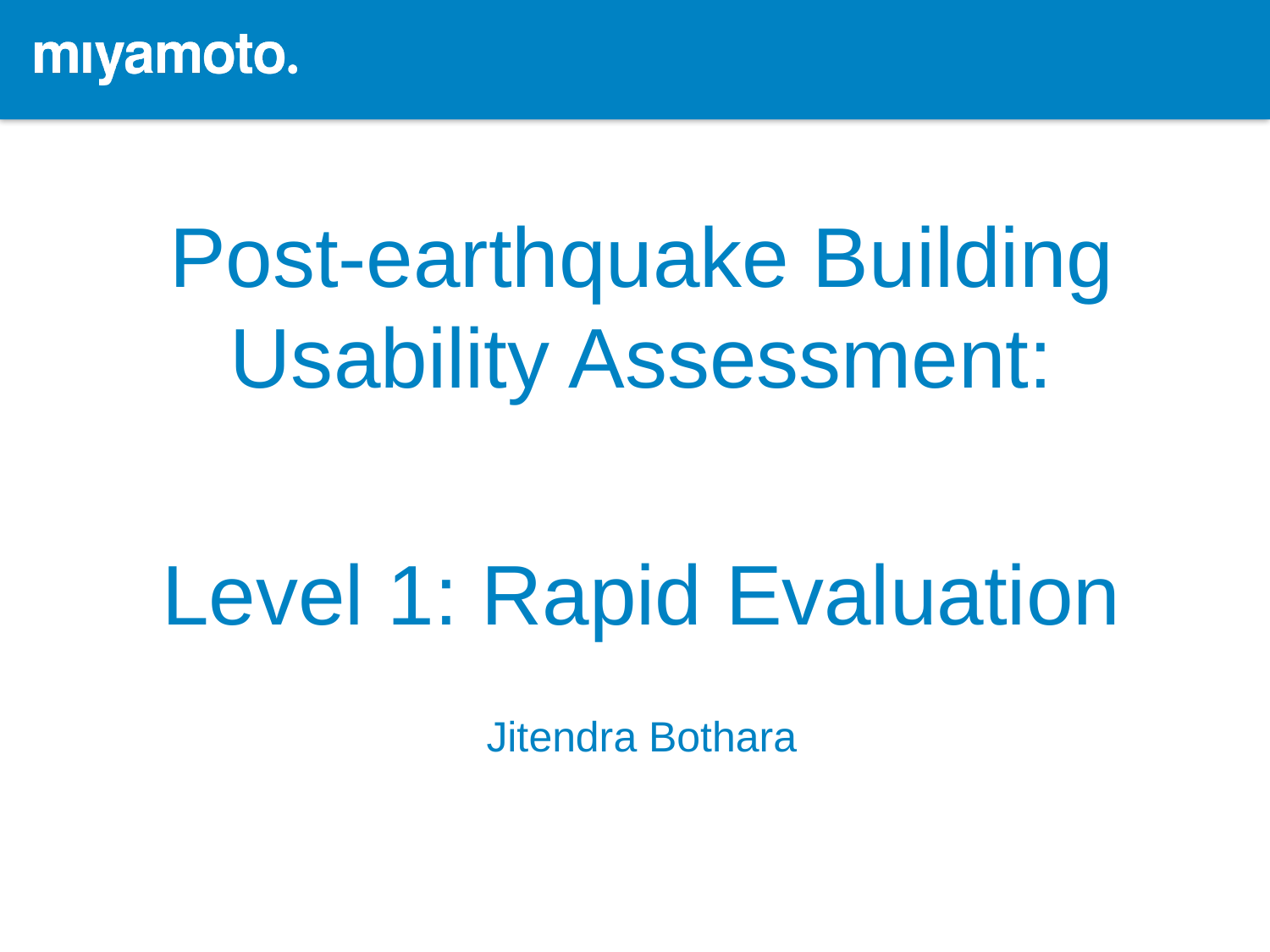

Post-earthquake Building Usability Assessment:

Level 1: Rapid Evaluation

Jitendra Bothara